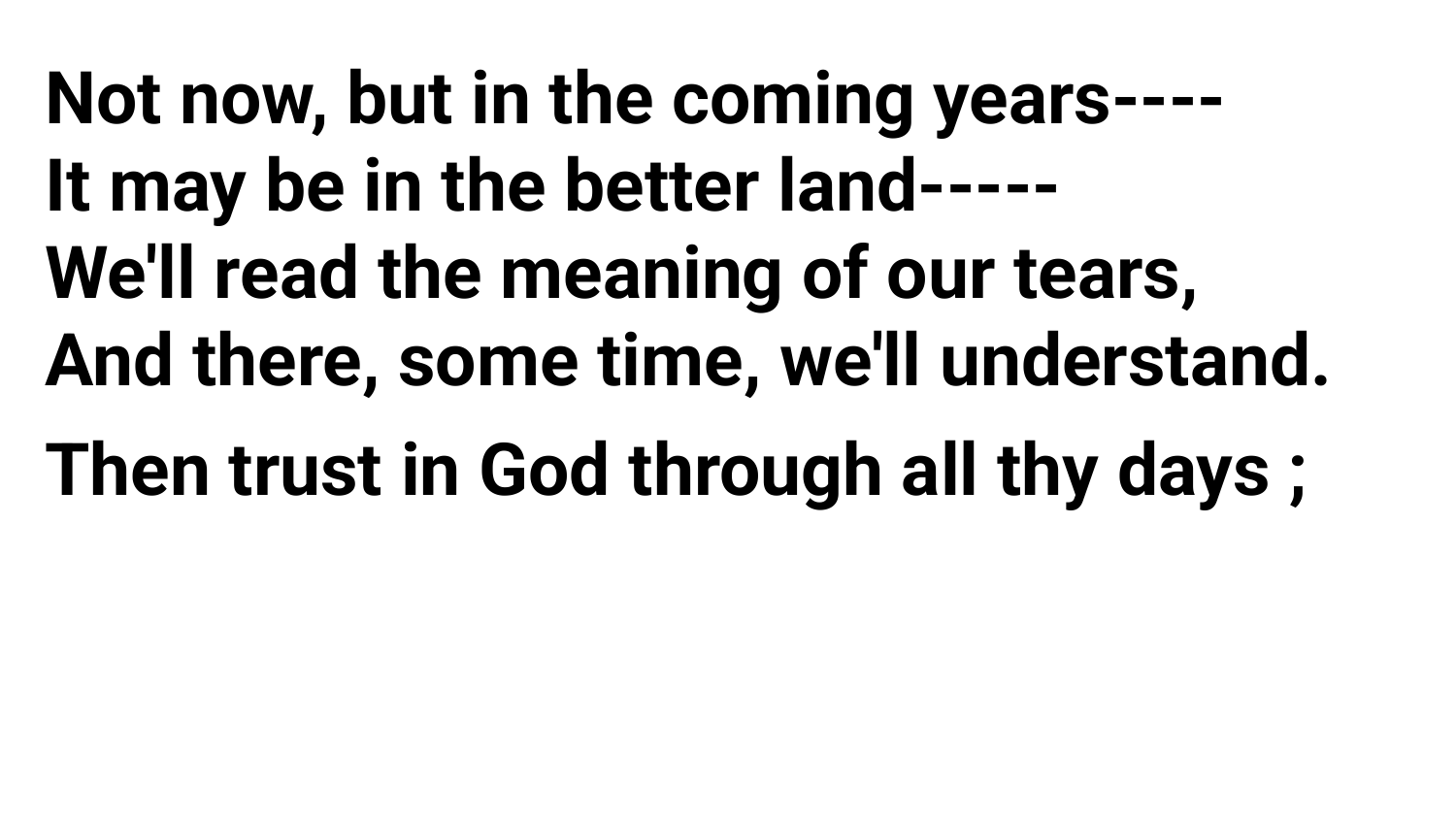

Not now, but in the coming years----
It may be in the better land-----
We'll read the meaning of our tears,
And there, some time, we'll understand.
Then trust in God through all thy days ;